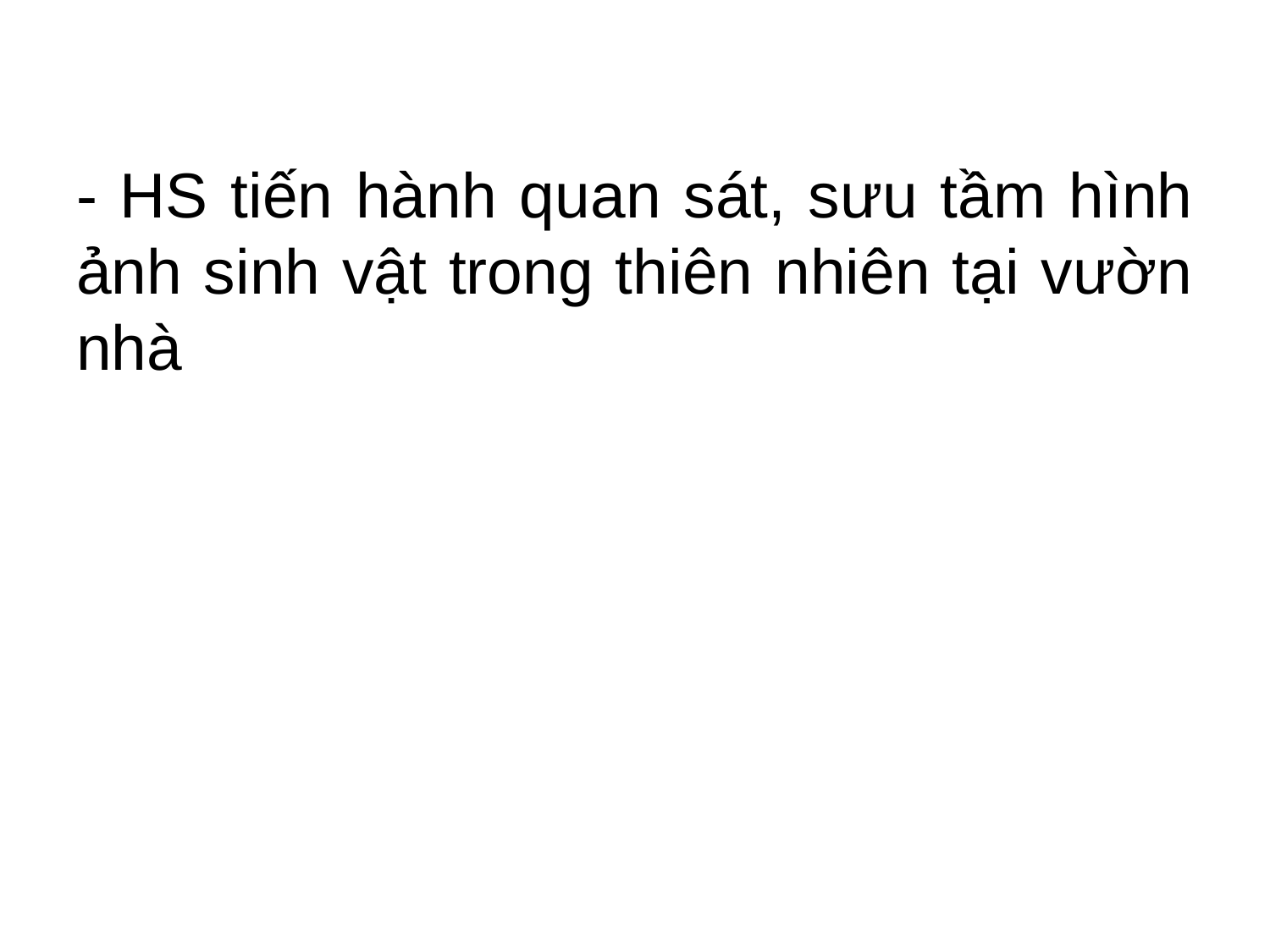

- HS tiến hành quan sát, sưu tầm hình ảnh sinh vật trong thiên nhiên tại vườn nhà